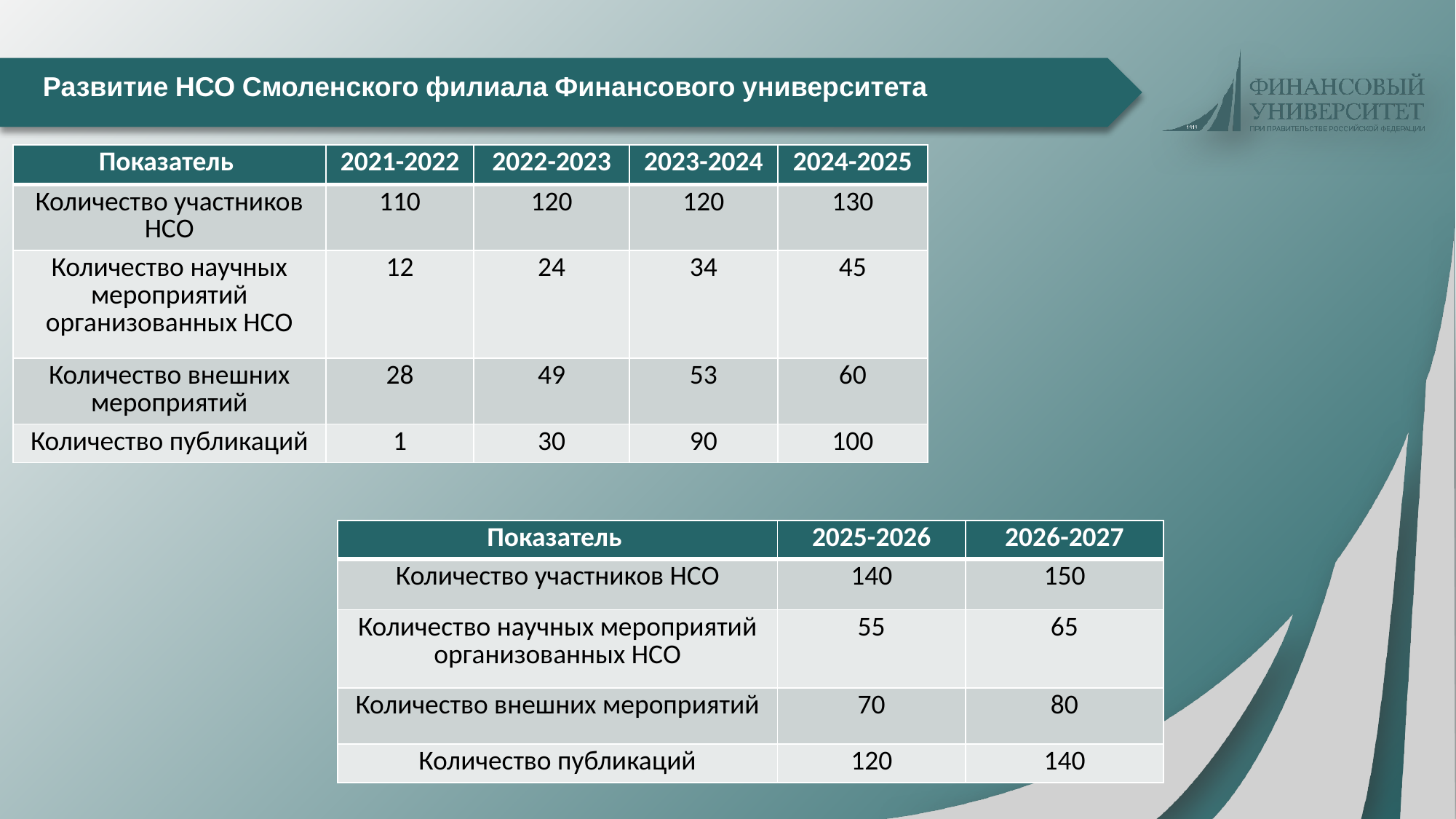

# Развитие НСО Смоленского филиала Финансового университета
| Показатель | 2021-2022 | 2022-2023 | 2023-2024 | 2024-2025 |
| --- | --- | --- | --- | --- |
| Количество участников НСО | 110 | 120 | 120 | 130 |
| Количество научных мероприятий организованных НСО | 12 | 24 | 34 | 45 |
| Количество внешних мероприятий | 28 | 49 | 53 | 60 |
| Количество публикаций | 1 | 30 | 90 | 100 |
| Показатель | 2025-2026 | 2026-2027 |
| --- | --- | --- |
| Количество участников НСО | 140 | 150 |
| Количество научных мероприятий организованных НСО | 55 | 65 |
| Количество внешних мероприятий | 70 | 80 |
| Количество публикаций | 120 | 140 |